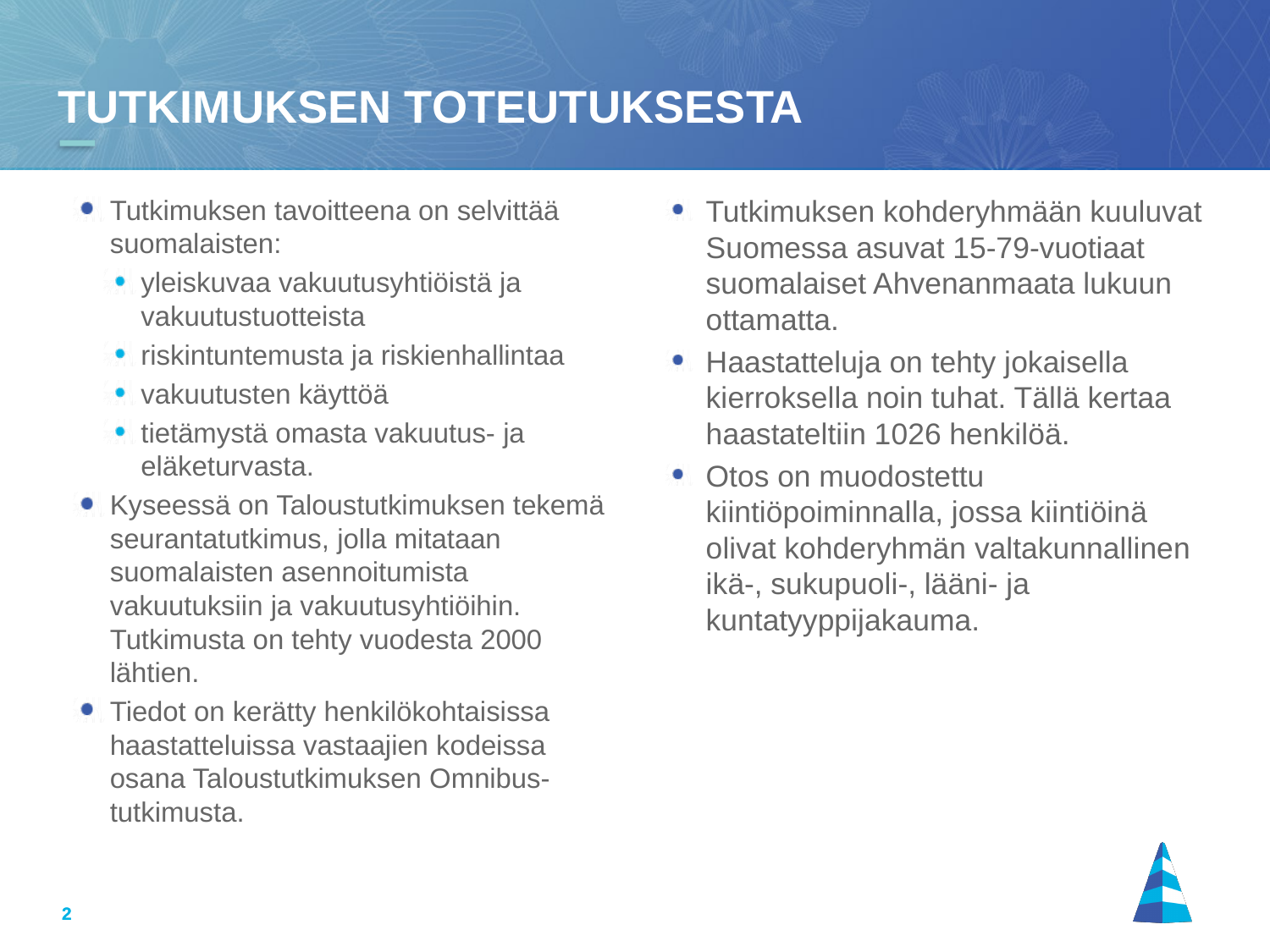

# Tutkimuksen toteutuksesta
Tutkimuksen tavoitteena on selvittää suomalaisten:
yleiskuvaa vakuutusyhtiöistä ja vakuutustuotteista
riskintuntemusta ja riskienhallintaa
vakuutusten käyttöä
tietämystä omasta vakuutus- ja eläketurvasta.
Kyseessä on Taloustutkimuksen tekemä seurantatutkimus, jolla mitataan suomalaisten asennoitumista vakuutuksiin ja vakuutusyhtiöihin. Tutkimusta on tehty vuodesta 2000 lähtien.
Tiedot on kerätty henkilökohtaisissa haastatteluissa vastaajien kodeissa osana Taloustutkimuksen Omnibus-tutkimusta.

Tutkimuksen kohderyhmään kuuluvat Suomessa asuvat 15-79-vuotiaat suomalaiset Ahvenanmaata lukuun ottamatta.
Haastatteluja on tehty jokaisella kierroksella noin tuhat. Tällä kertaa haastateltiin 1026 henkilöä.
Otos on muodostettu kiintiöpoiminnalla, jossa kiintiöinä olivat kohderyhmän valtakunnallinen ikä-, sukupuoli-, lääni- ja kuntatyyppijakauma.